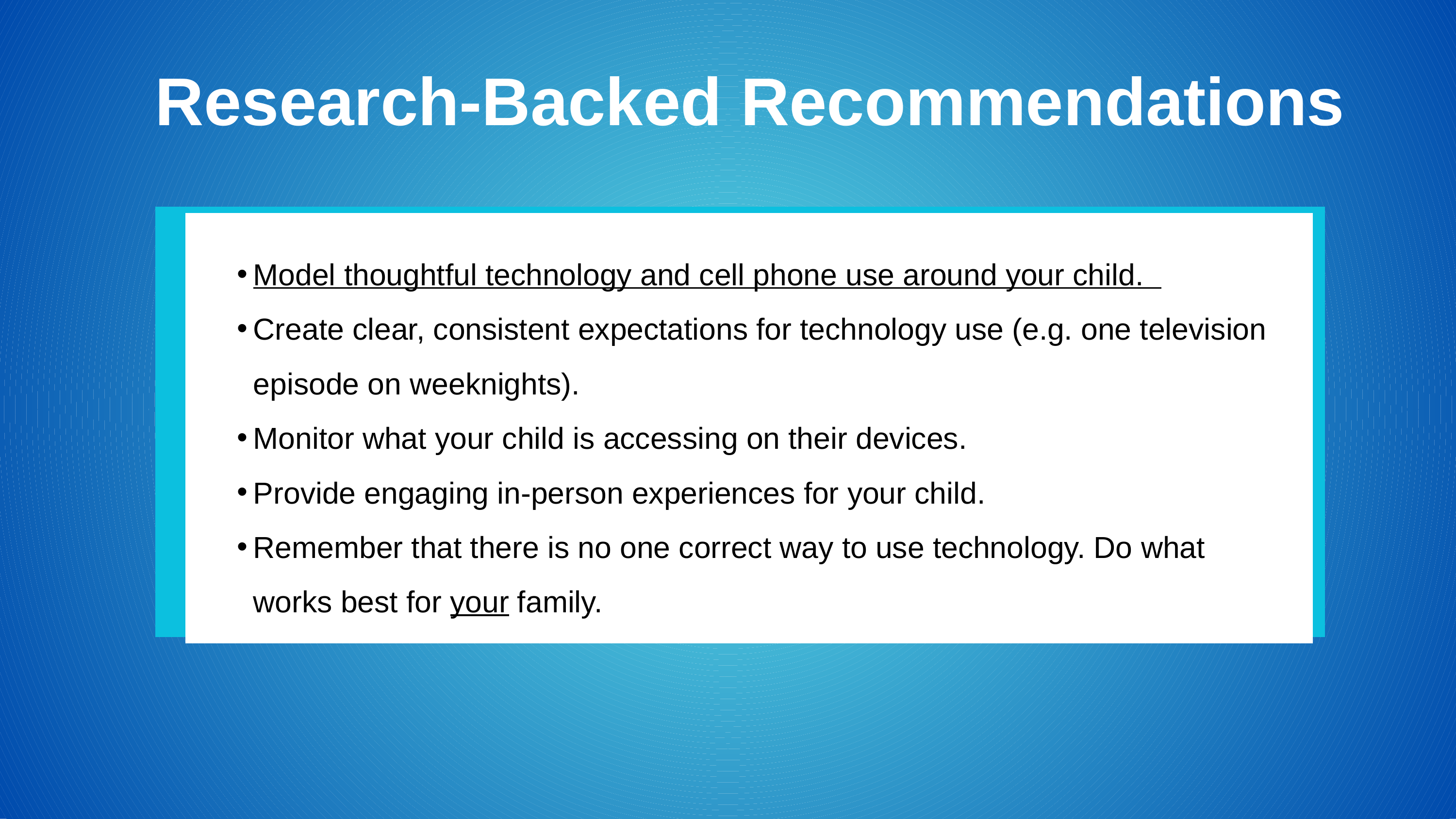

Research-Backed Recommendations

Model thoughtful technology and cell phone use around your child.
Create clear, consistent expectations for technology use (e.g. one television episode on weeknights).
Monitor what your child is accessing on their devices.
Provide engaging in-person experiences for your child.
Remember that there is no one correct way to use technology. Do what works best for your family.